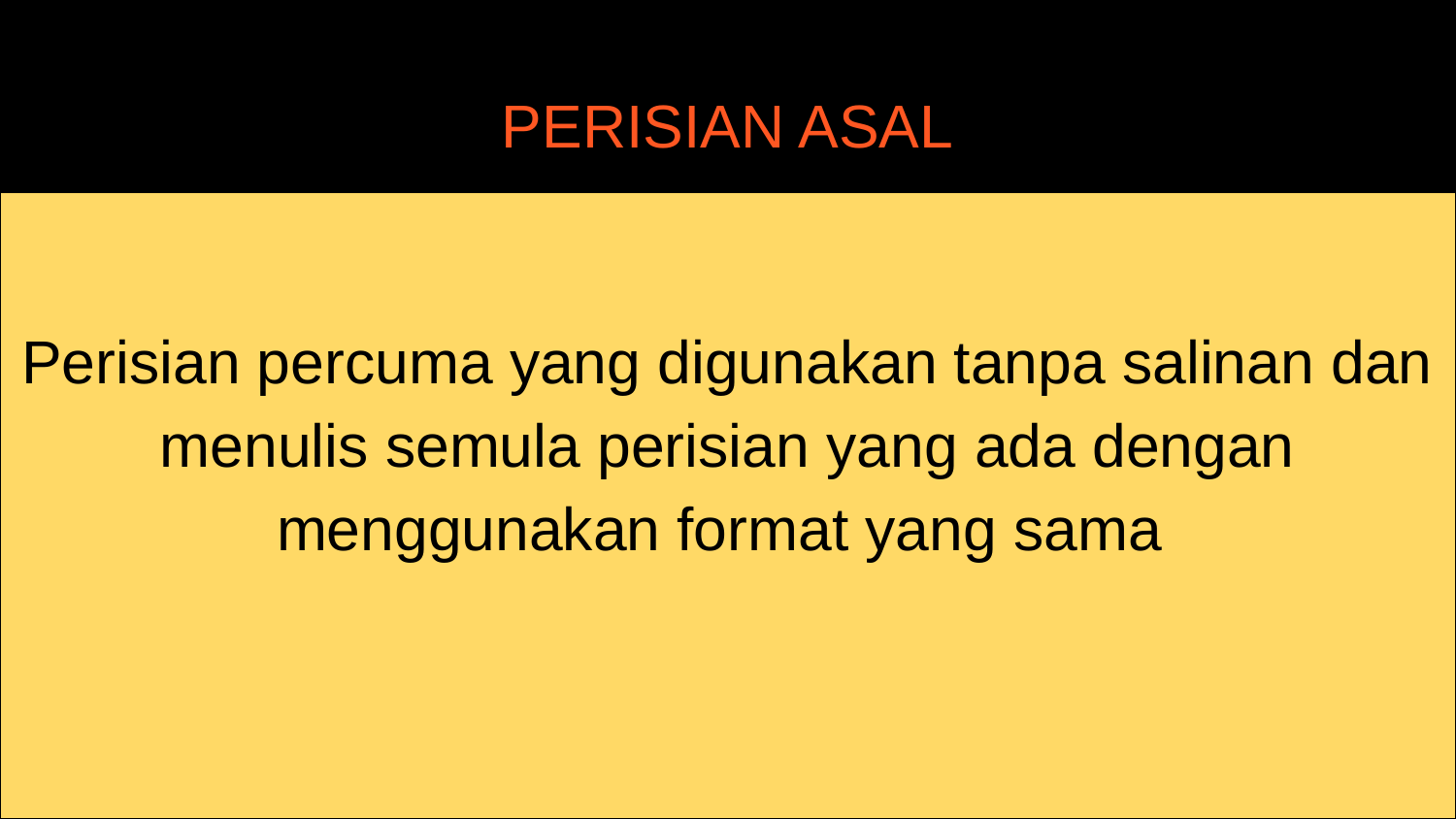

# PERISIAN ASAL

Perisian percuma yang digunakan tanpa salinan dan menulis semula perisian yang ada dengan menggunakan format yang sama